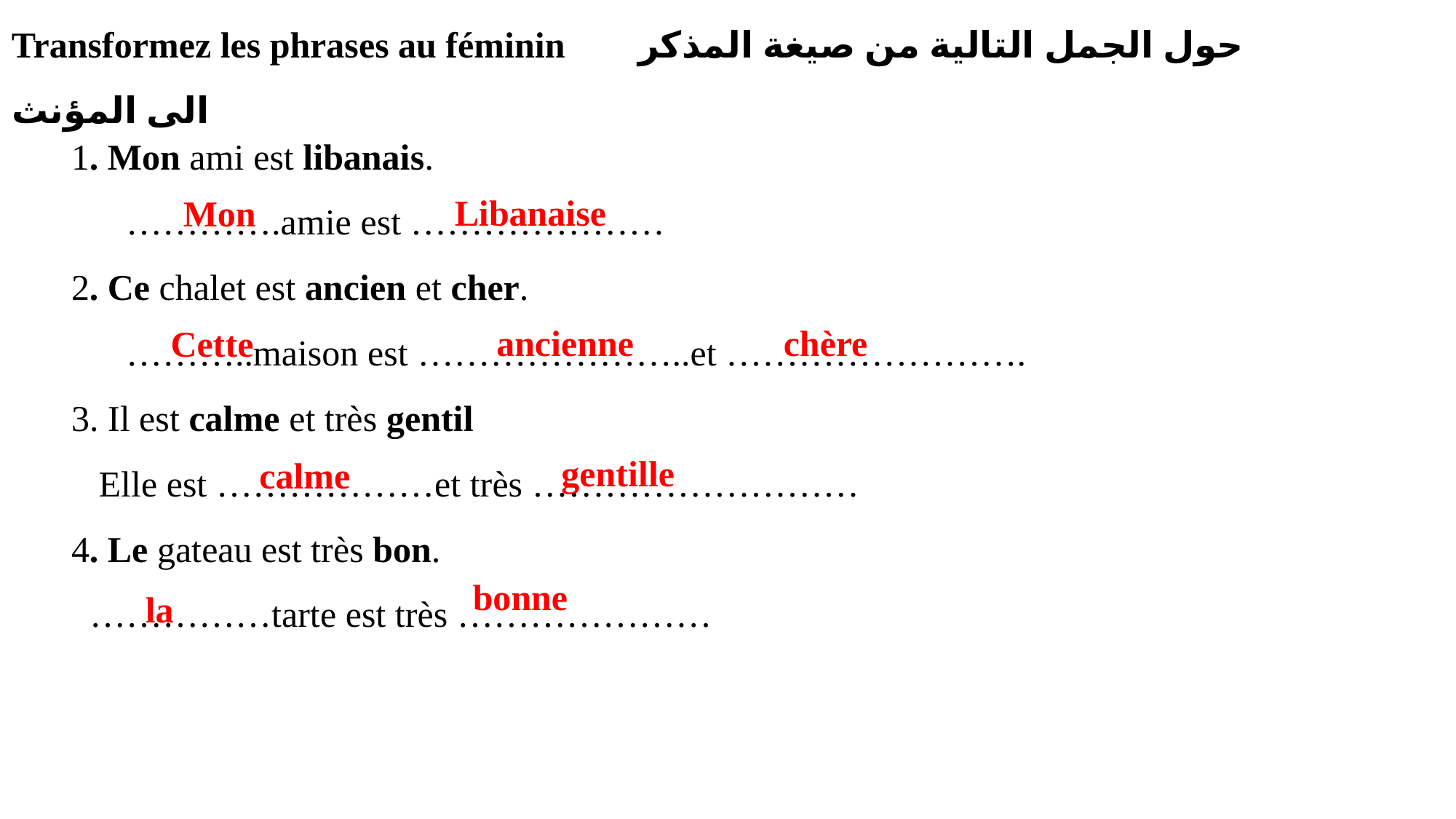

Transformez les phrases au féminin        حول الجمل التالية من صيغة المذكر الى المؤنث
1. Mon ami est libanais.
………….amie est …………………
2. Ce chalet est ancien et cher.
………..maison est …………………..et …………………….
3. Il est calme et très gentil
   Elle est ………………et très ………………………
4. Le gateau est très bon.
  ……………tarte est très …………………
Mon
Libanaise
ancienne
chère
Cette
gentille
calme
bonne
la